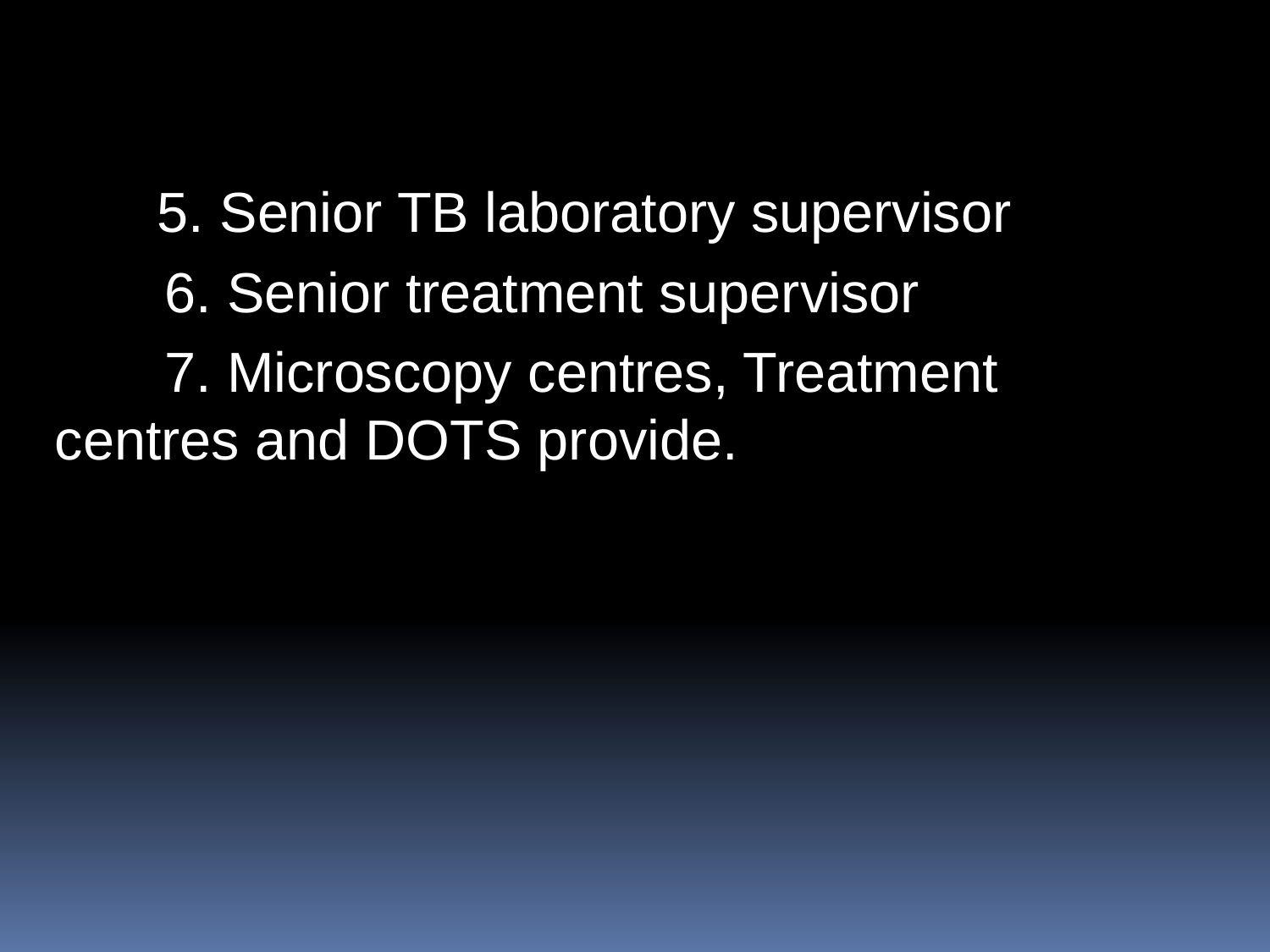

# 5. Senior TB laboratory supervisor
       6. Senior treatment supervisor
       7. Microscopy centres, Treatment centres and DOTS provide.